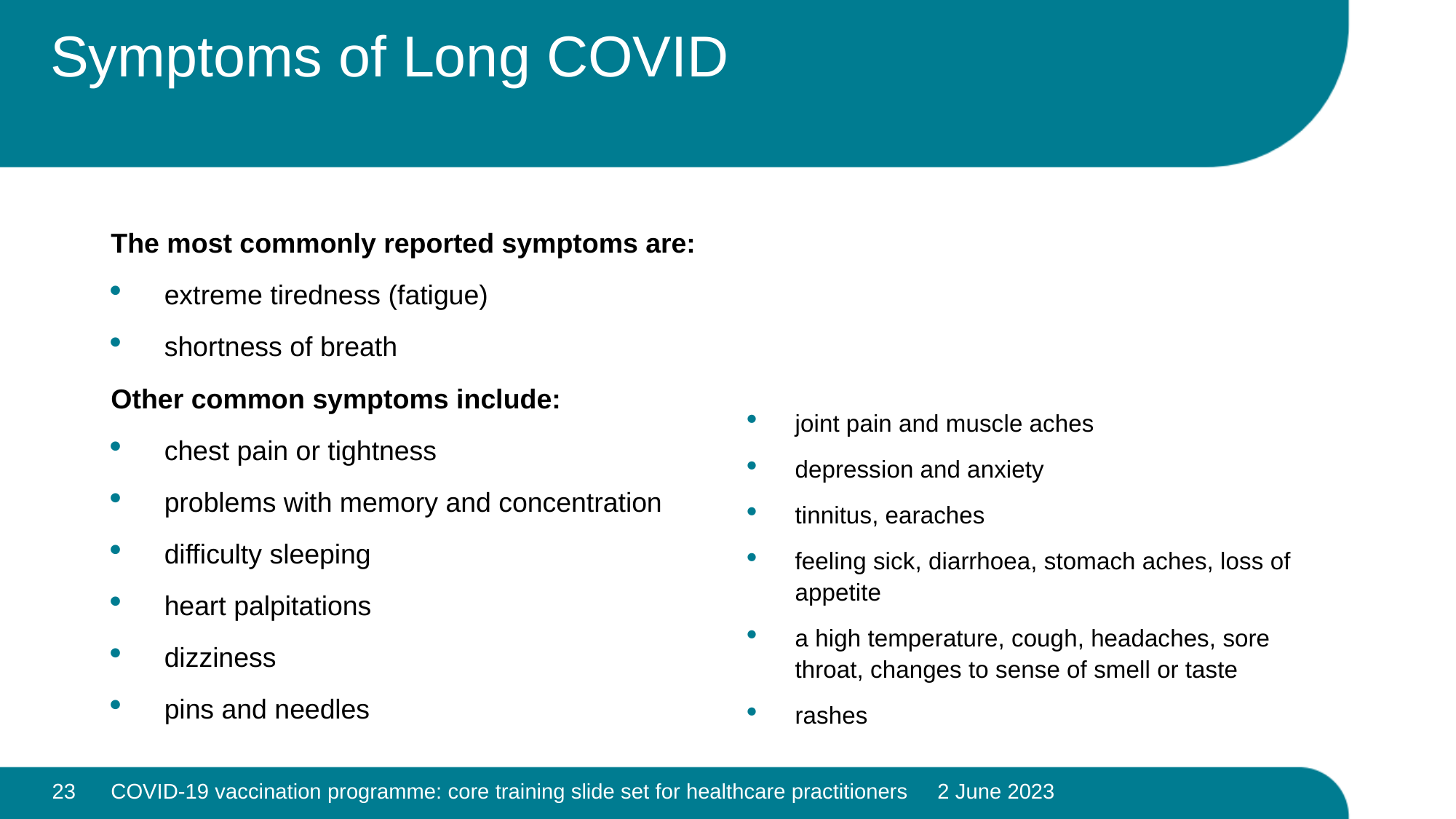

# Symptoms of Long COVID
The most commonly reported symptoms are:
extreme tiredness (fatigue)
shortness of breath
Other common symptoms include:
chest pain or tightness
problems with memory and concentration
difficulty sleeping
heart palpitations
dizziness
pins and needles

joint pain and muscle aches
depression and anxiety
tinnitus, earaches
feeling sick, diarrhoea, stomach aches, loss of appetite
a high temperature, cough, headaches, sore throat, changes to sense of smell or taste
rashes

23
COVID-19 vaccination programme: core training slide set for healthcare practitioners     2 June 2023